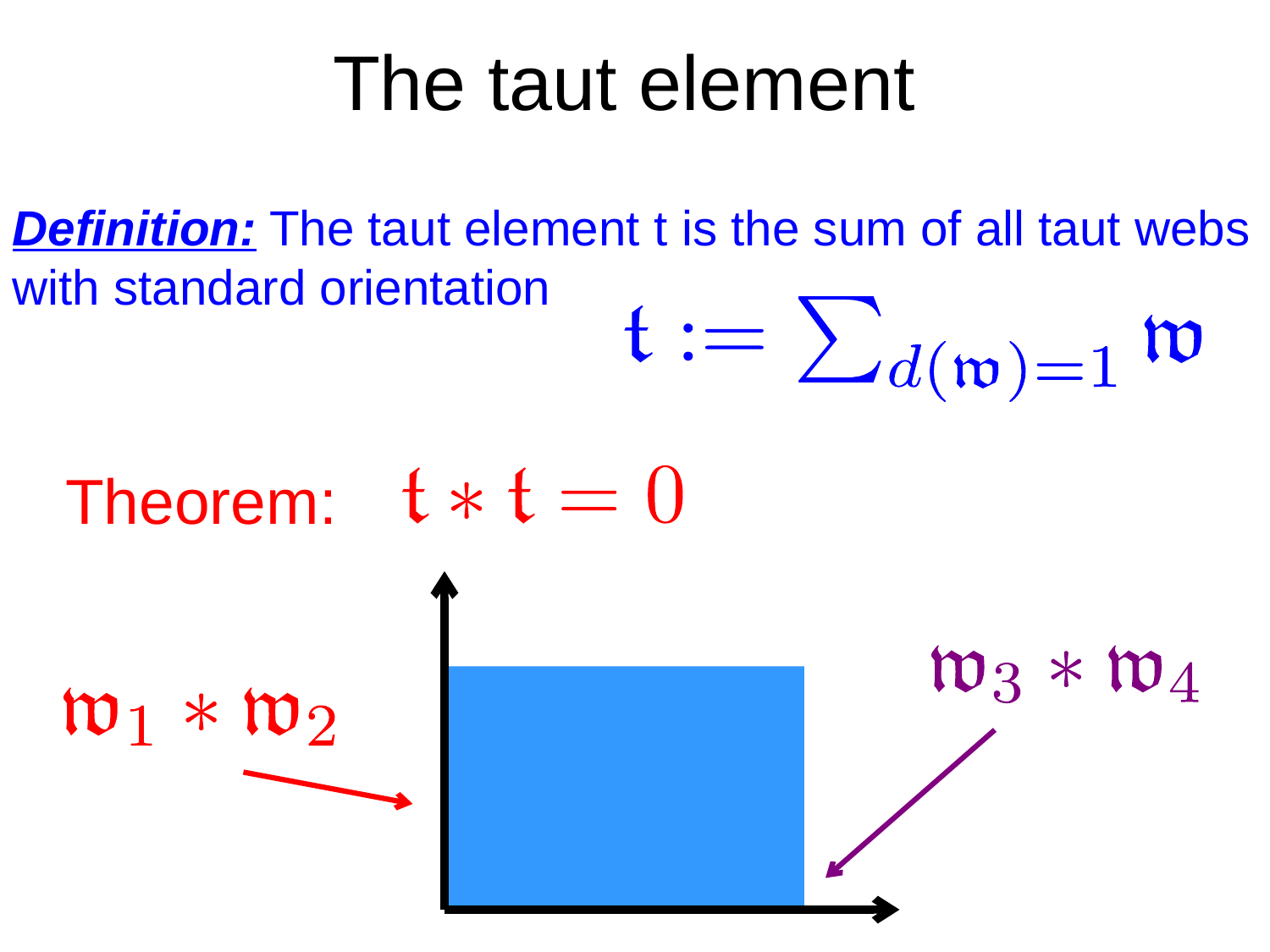

# The taut element
Definition: The taut element t is the sum of all taut webs with standard orientation

Theorem: